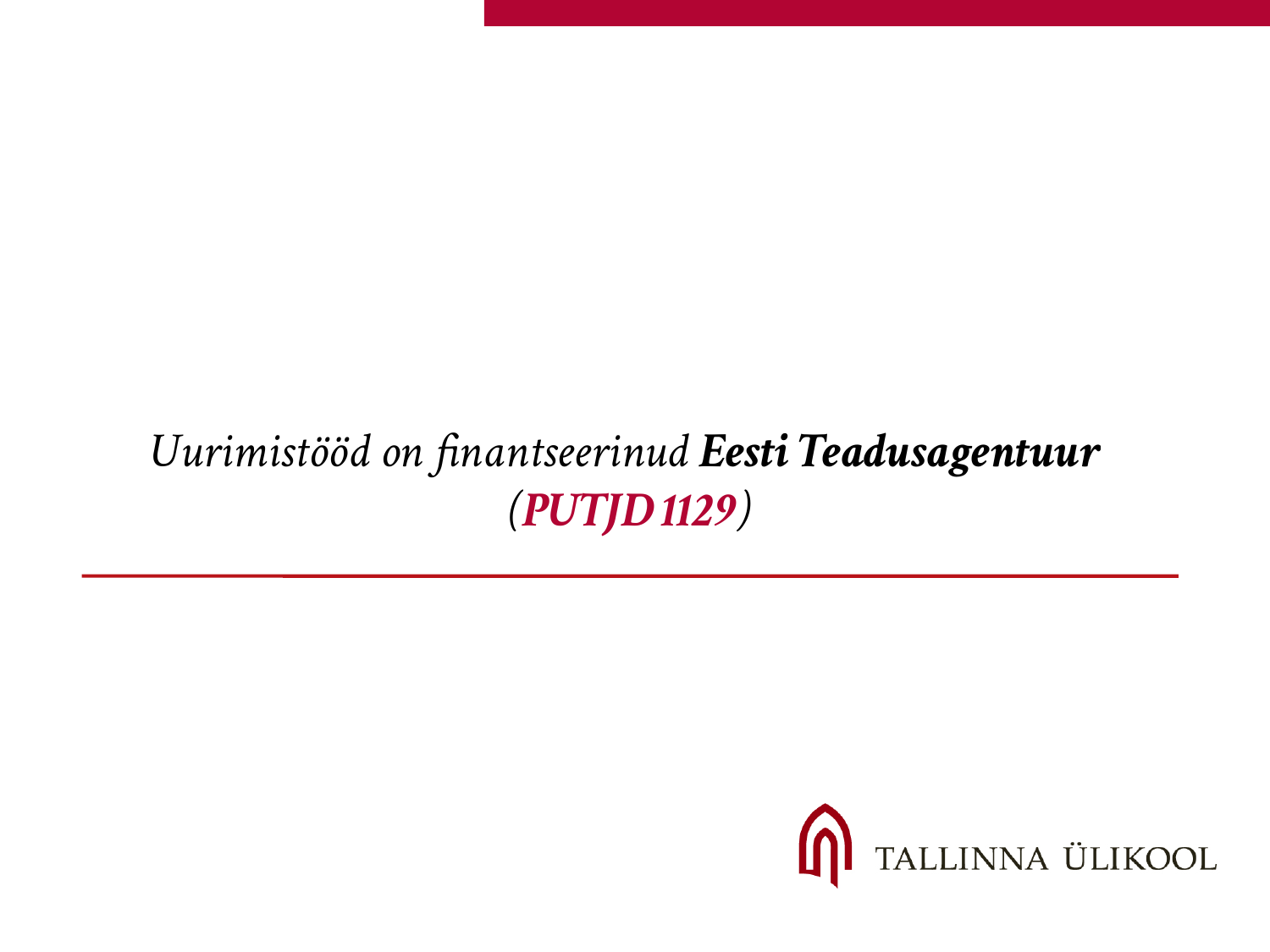

# Uurimistööd on finantseerinud Eesti Teadusagentuur
(PUTJD 1129)